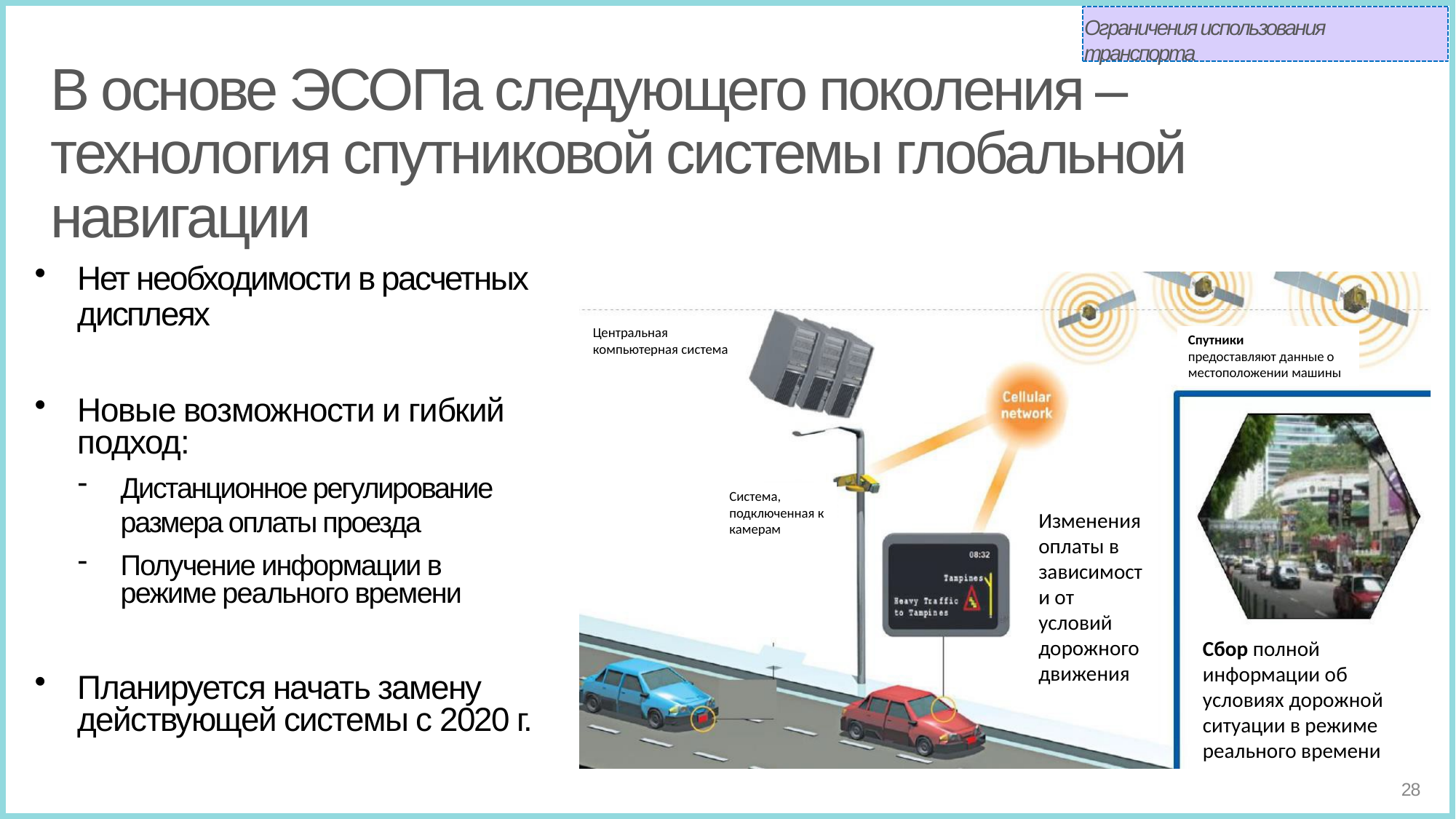

Ограничения использования транспорта
# В основе ЭСОПа следующего поколения – технология спутниковой системы глобальной навигации
Нет необходимости в расчетных дисплеях

Новые возможности и гибкий подход:
Дистанционное регулирование размера оплаты проезда
Получение информации в режиме реального времени

Планируется начать замену действующей системы с 2020 г.

Центральная компьютерная система
Спутники
предоставляют данные о местоположении машины
Система, подключенная к камерам
Изменения оплаты в зависимости от условий дорожного движения
Сбор полной информации об условиях дорожной ситуации в режиме реального времени
28